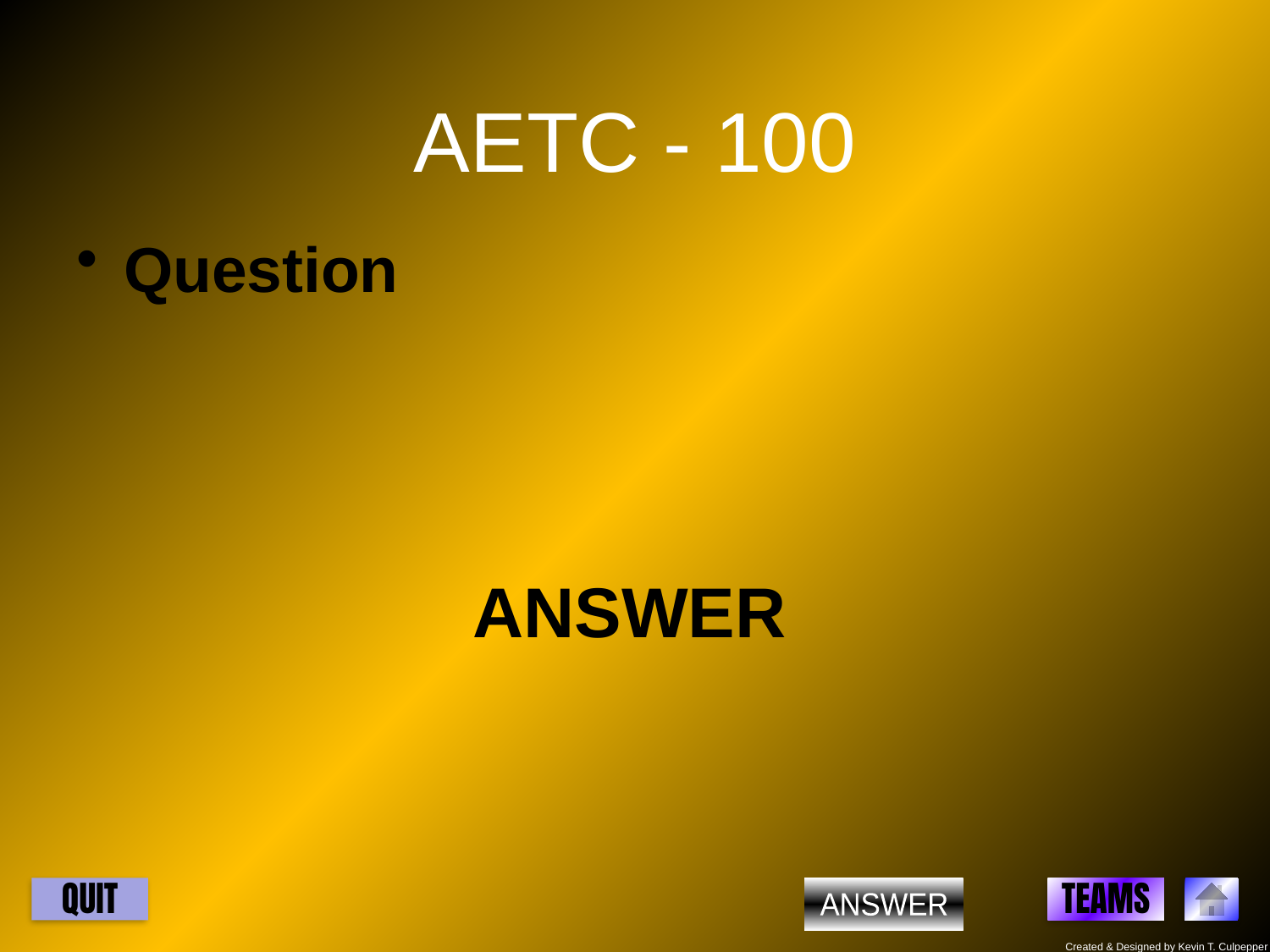

# AETC - 100
Question
ANSWER

ANSWER